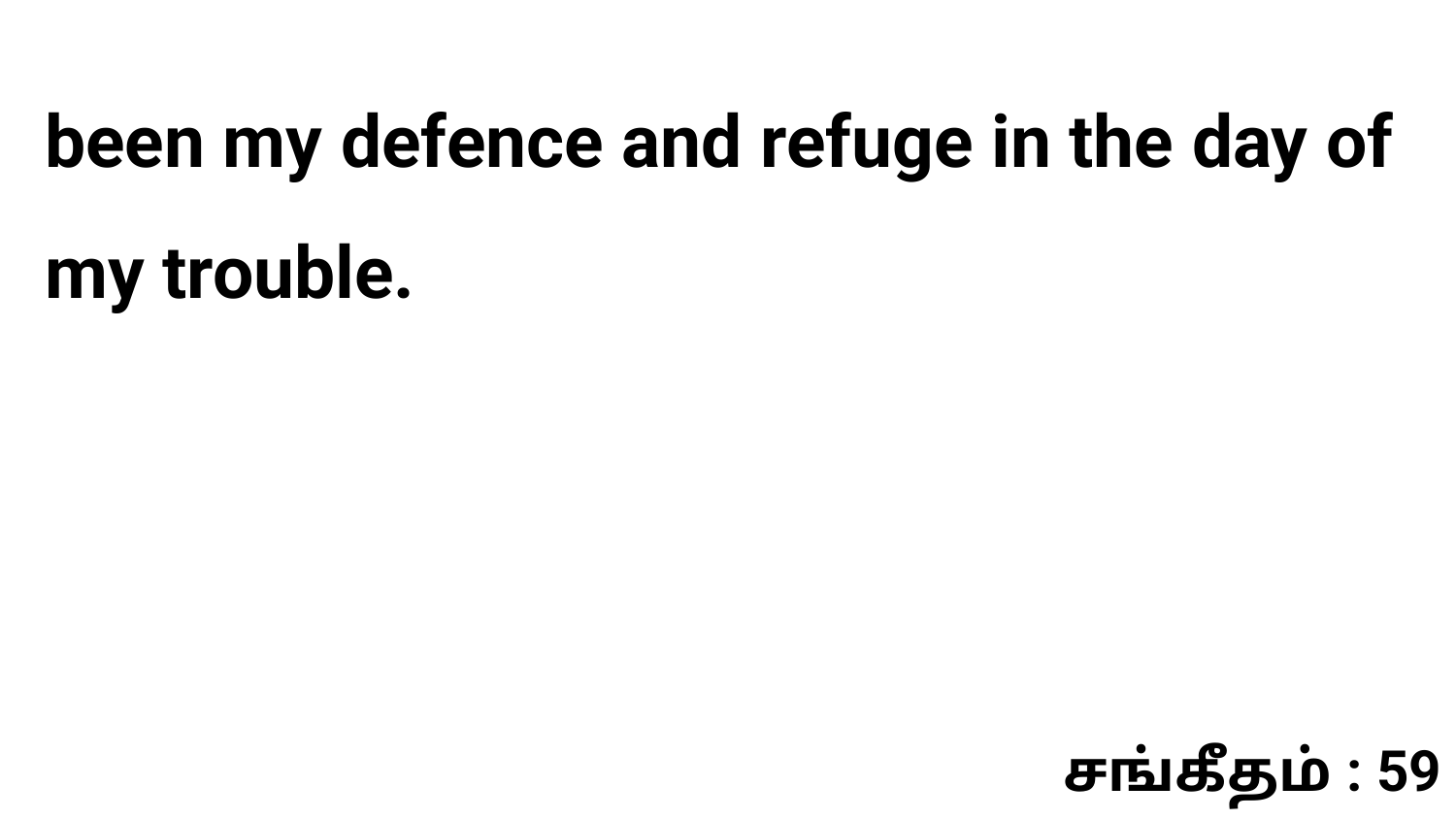

been my defence and refuge in the day of my trouble.
சங்கீதம் : 59